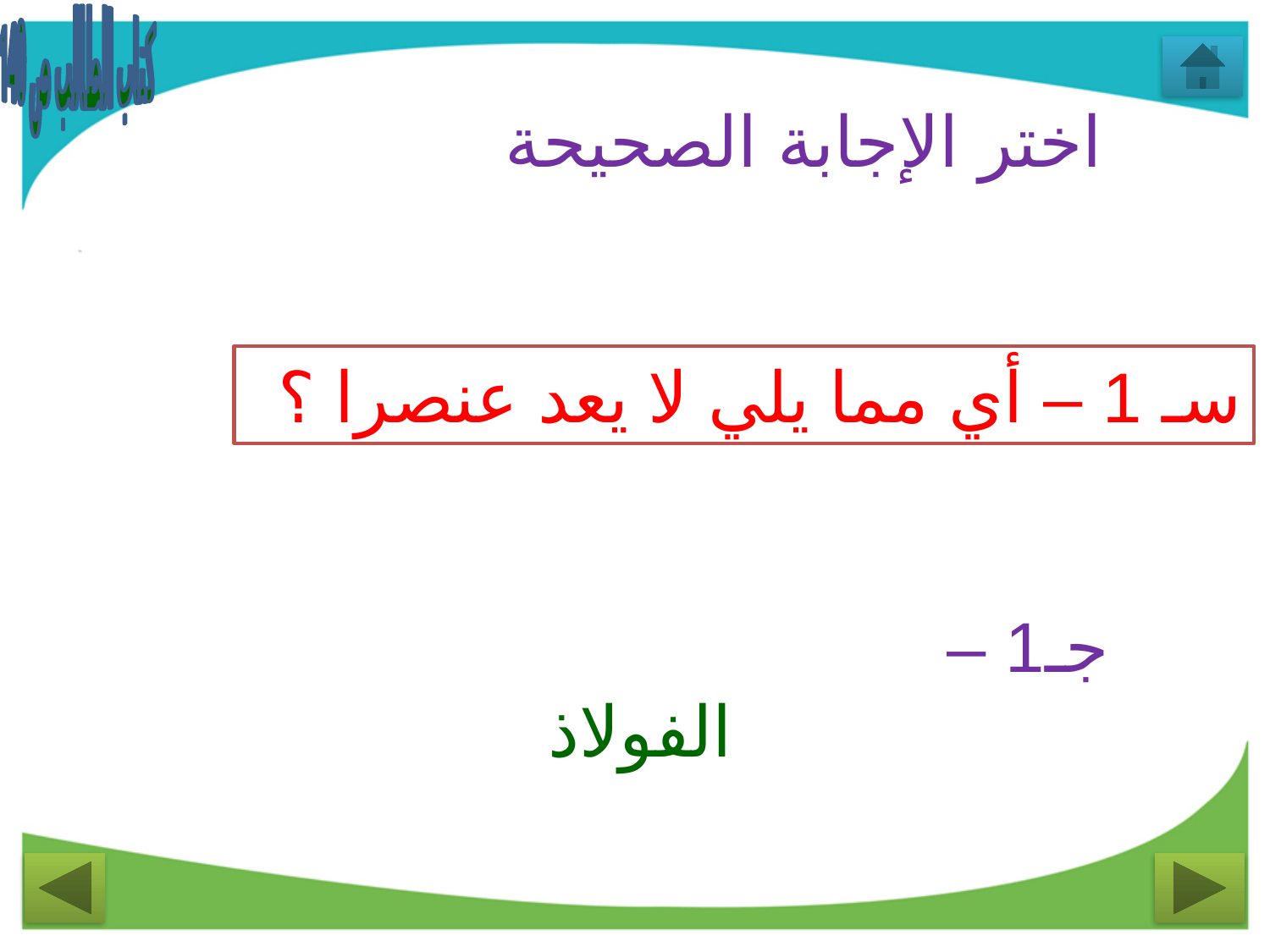

كتاب الطالب ص 140

اختر الإجابة الصحيحة
سـ 1 – أي مما يلي لا يعد عنصرا ؟
جـ1 –
الفولاذ